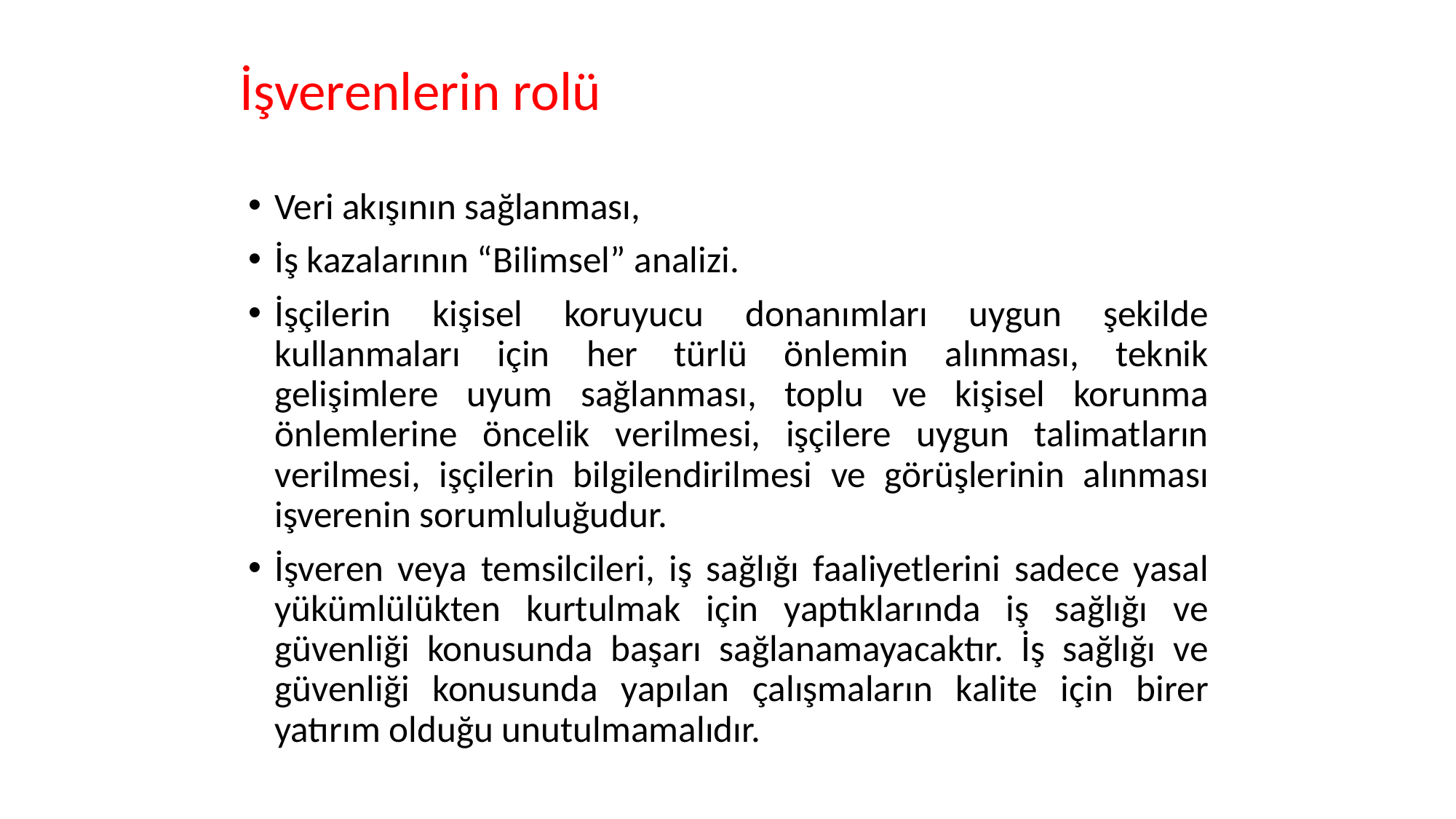

# İşverenlerin rolü
Veri akışının sağlanması,
İş kazalarının “Bilimsel” analizi.
İşçilerin kişisel koruyucu donanımları uygun şekilde kullanmaları için her türlü önlemin alınması, teknik gelişimlere uyum sağlanması, toplu ve kişisel korunma önlemlerine öncelik verilmesi, işçilere uygun talimatların verilmesi, işçilerin bilgilendirilmesi ve görüşlerinin alınması işverenin sorumluluğudur.
İşveren veya temsilcileri, iş sağlığı faaliyetlerini sadece yasal yükümlülükten kurtulmak için yaptıklarında iş sağlığı ve güvenliği konusunda başarı sağlanamayacaktır. İş sağlığı ve güvenliği konusunda yapılan çalışmaların kalite için birer yatırım olduğu unutulmamalıdır.